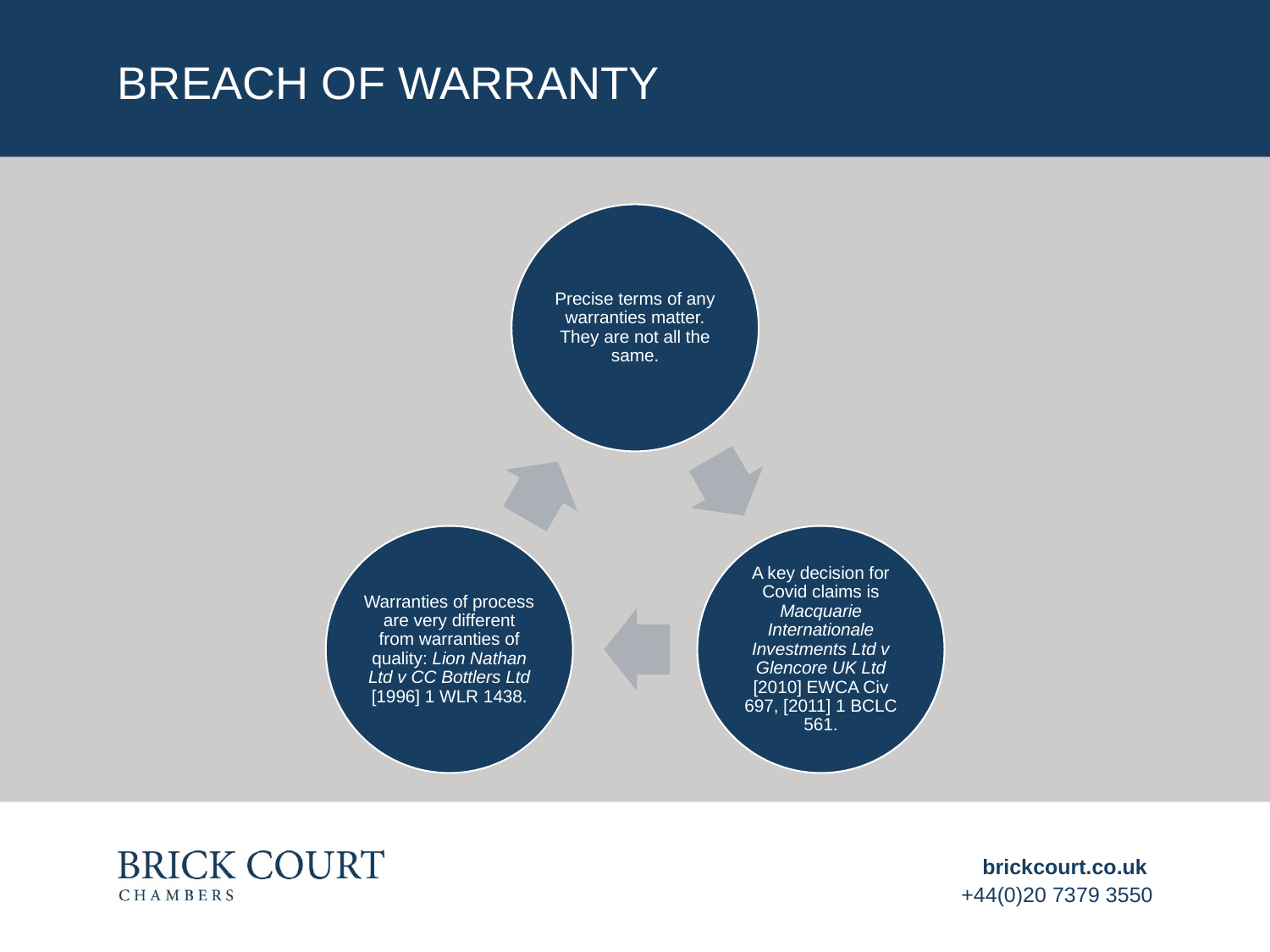

# BREACH OF WARRANTY
Precise terms of any warranties matter. They are not all the same.

A key decision for Covid claims is Macquarie Internationale Investments Ltd v Glencore UK Ltd [2010] EWCA Civ 697, [2011] 1 BCLC 561.

Warranties of process are very different from warranties of quality: Lion Nathan Ltd v CC Bottlers Ltd [1996] 1 WLR 1438.

brickcourt.co.uk
+44(0)20 7379 3550